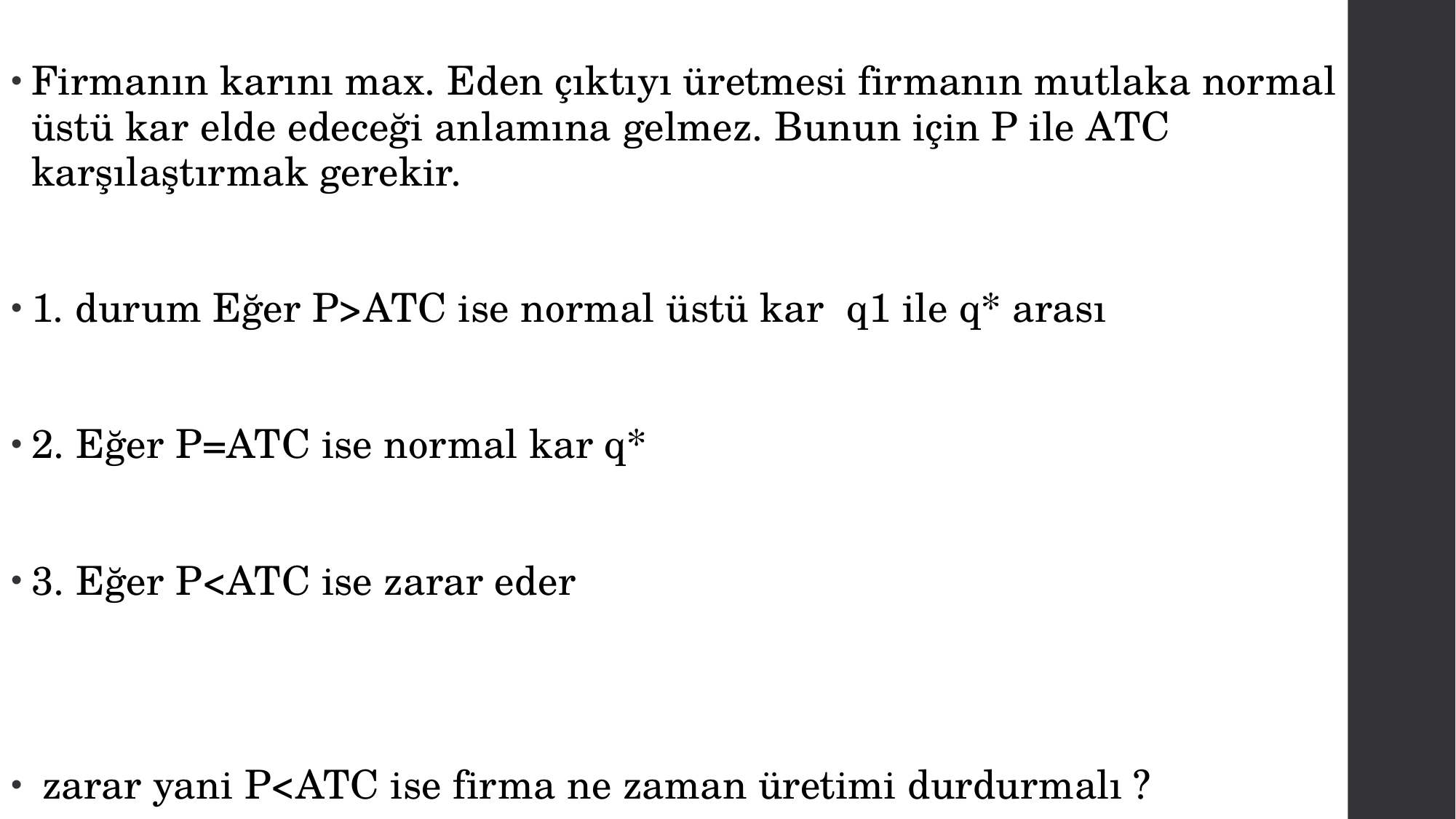

Firmanın karını max. Eden çıktıyı üretmesi firmanın mutlaka normal üstü kar elde edeceği anlamına gelmez. Bunun için P ile ATC karşılaştırmak gerekir.

1. durum Eğer P>ATC ise normal üstü kar  q1 ile q* arası

2. Eğer P=ATC ise normal kar q*

3. Eğer P<ATC ise zarar eder

 zarar yani P<ATC ise firma ne zaman üretimi durdurmalı ?